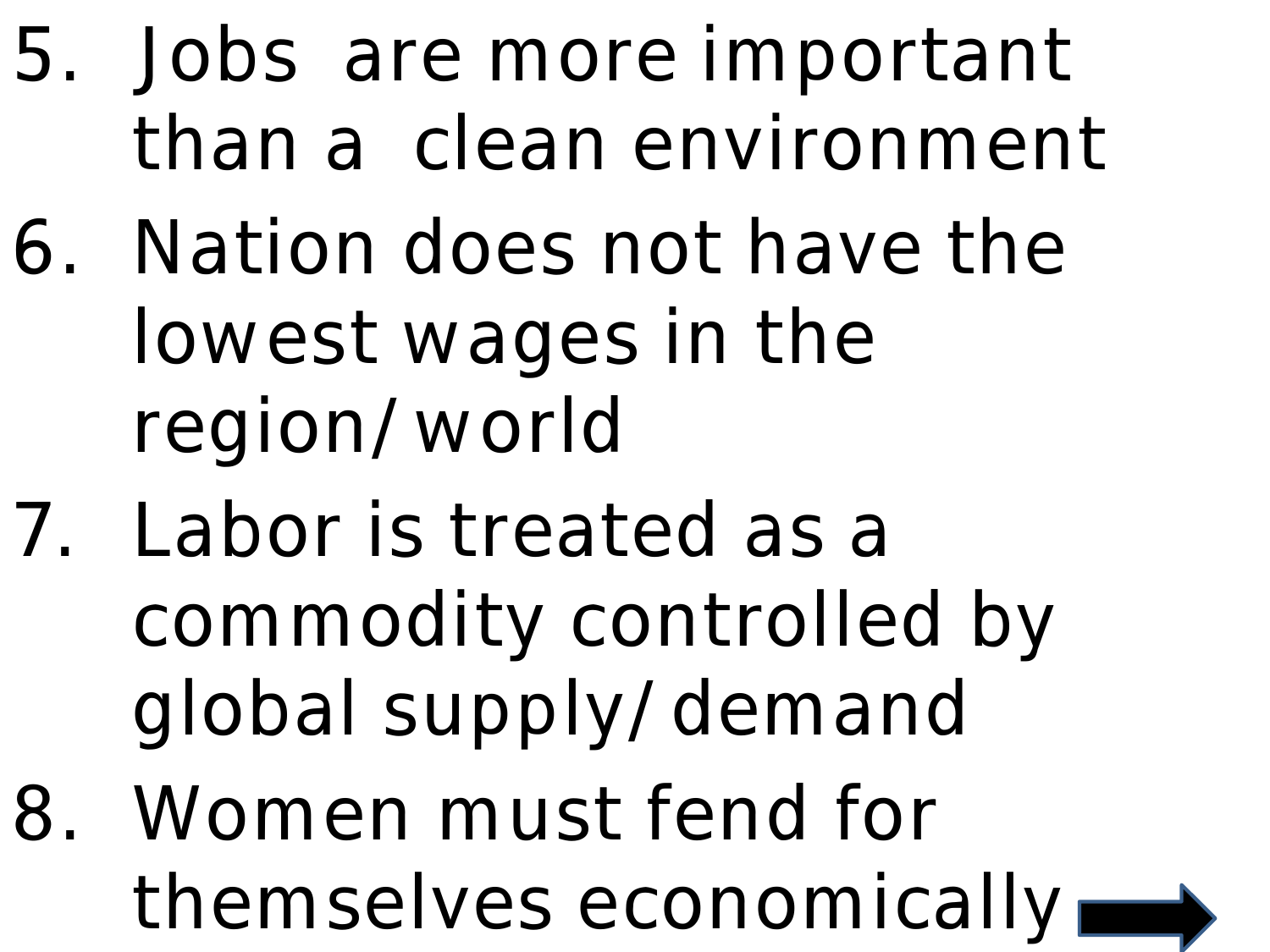

Jobs  are more important than a  clean environment
Nation does not have the lowest wages in the region/world
Labor is treated as a commodity controlled by global supply/demand
Women must fend for themselves economically